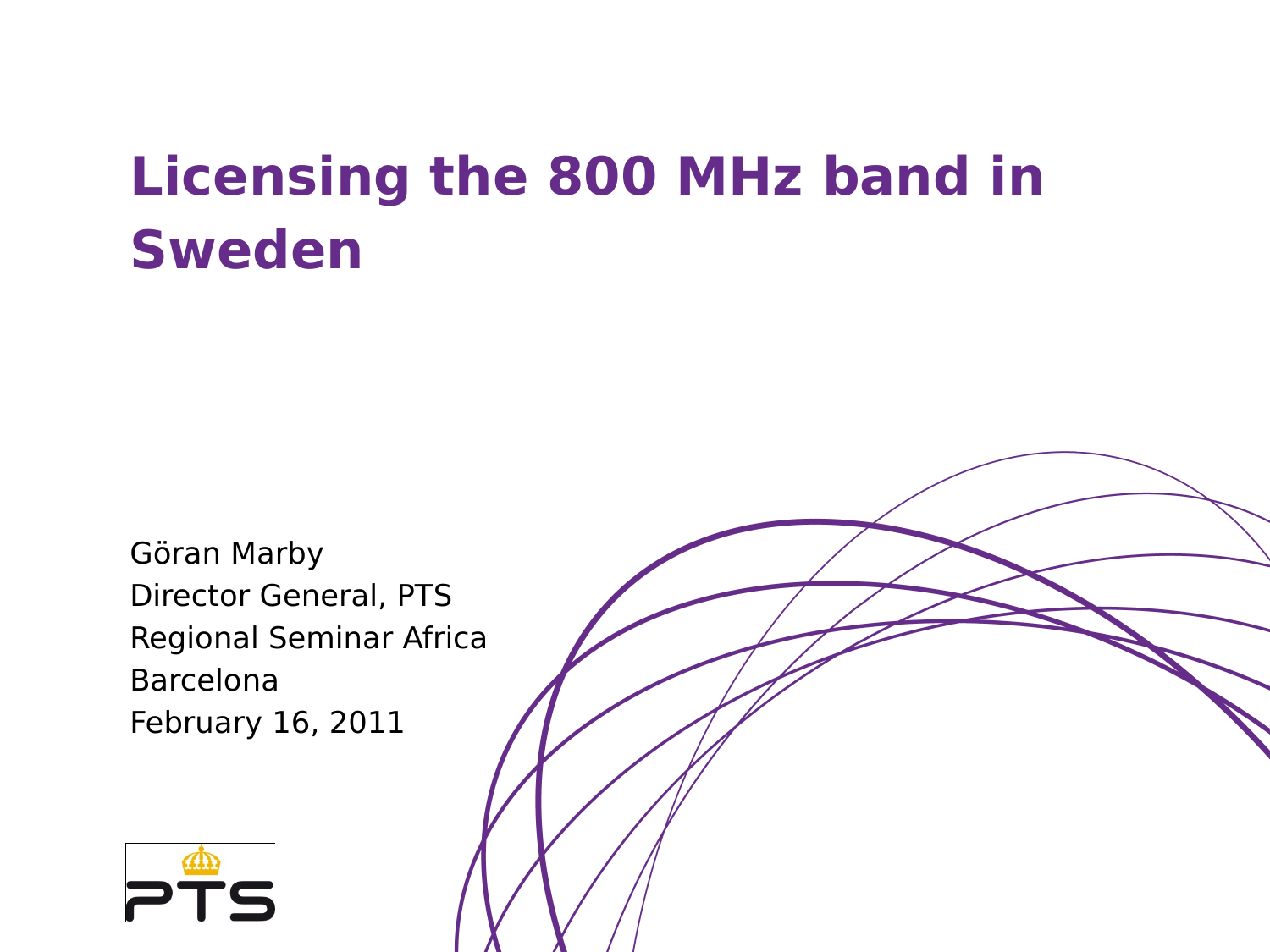

# Licensing the 800 MHz band in Sweden
Göran Marby
Director General, PTS
Regional Seminar Africa
Barcelona
February 16, 2011